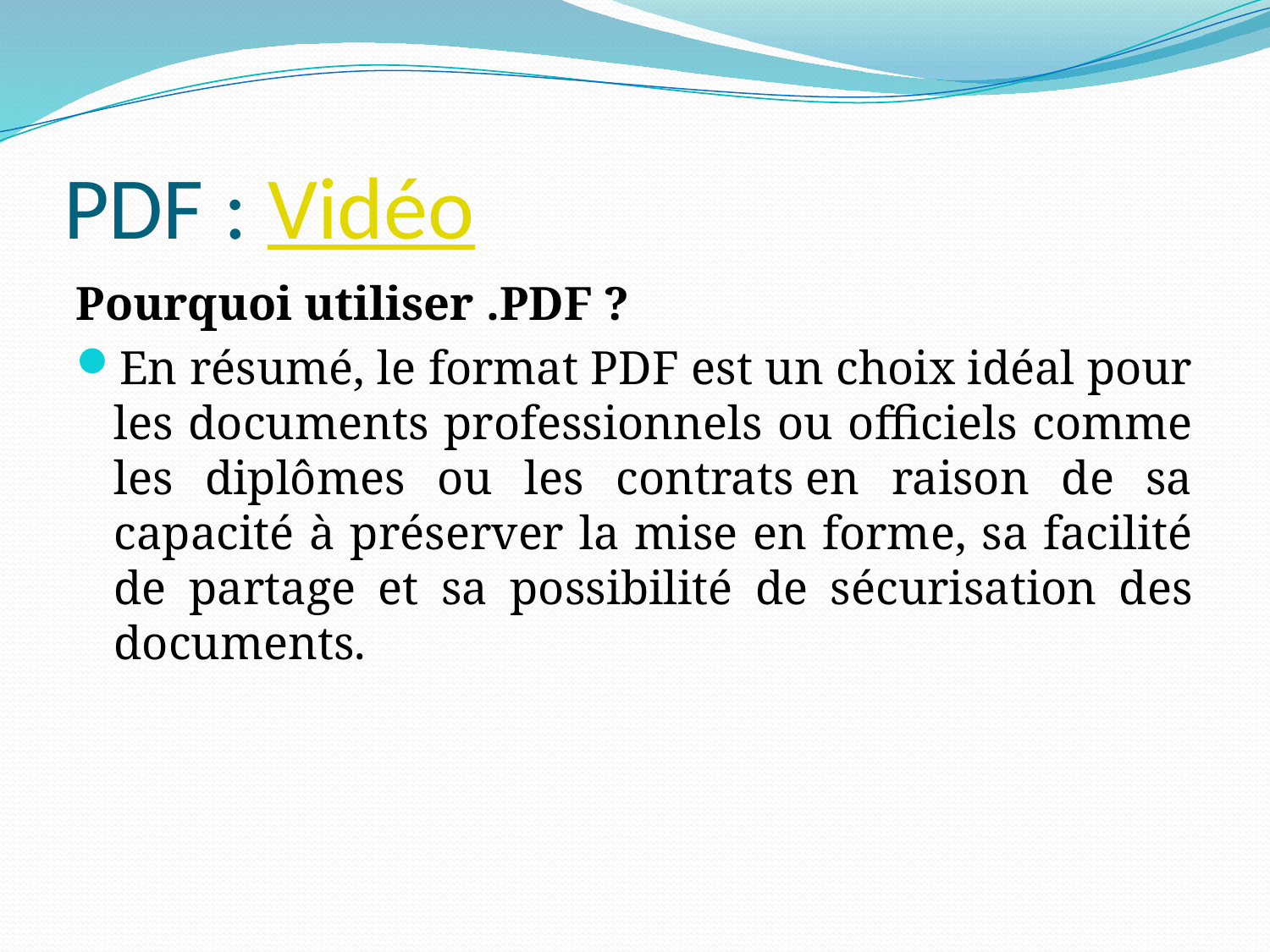

# PDF : Vidéo
Pourquoi utiliser .PDF ?
En résumé, le format PDF est un choix idéal pour les documents professionnels ou officiels comme les diplômes ou les contrats en raison de sa capacité à préserver la mise en forme, sa facilité de partage et sa possibilité de sécurisation des documents.